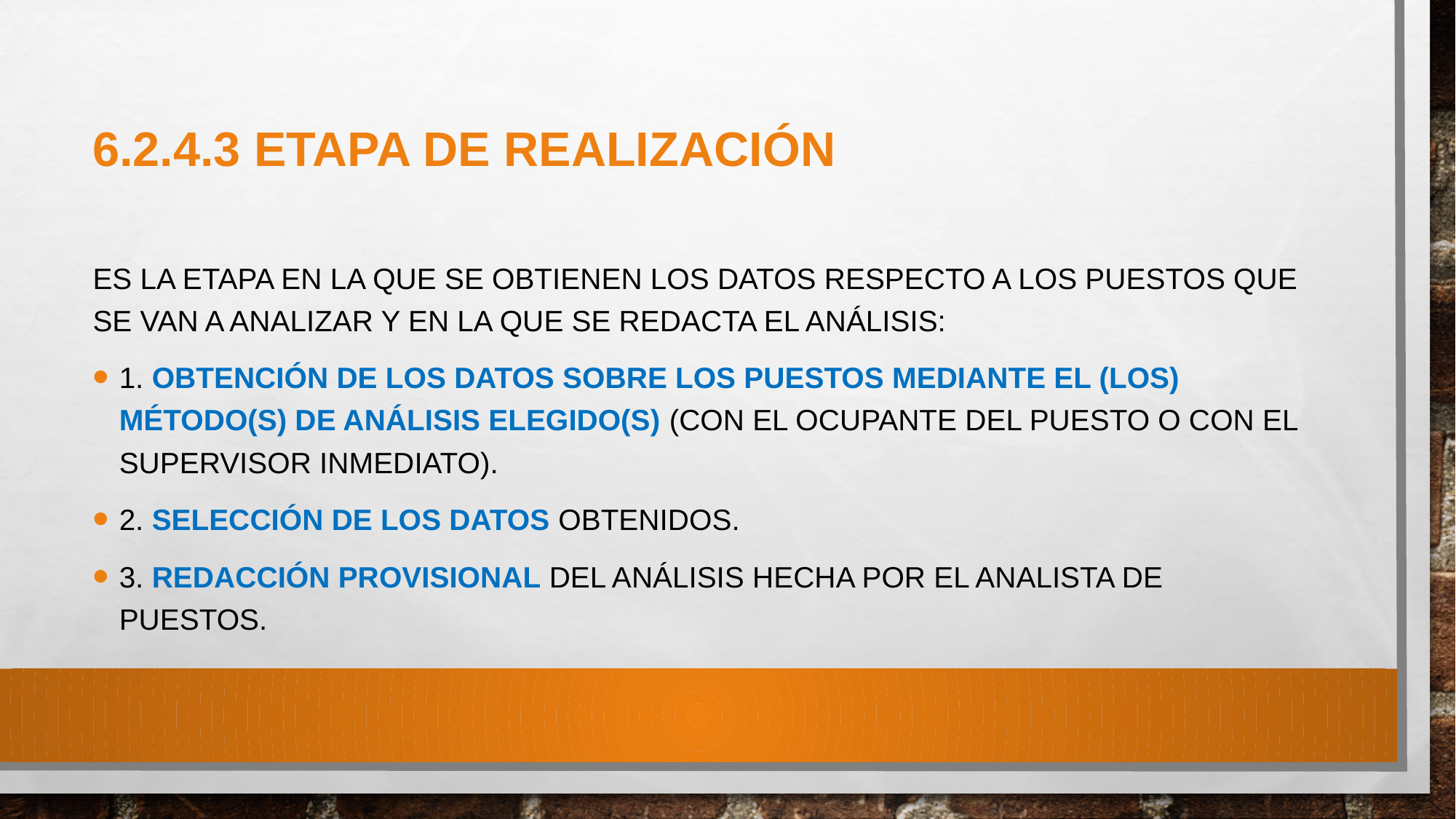

# 6.2.4.3 Etapa de realización
Es la etapa en la que se obtienen los datos respecto a los puestos que se van a analizar y en la que se redacta el análisis:
1. Obtención de los datos sobre los puestos mediante el (los) método(s) de análisis elegido(s) (con el ocupante del puesto o con el supervisor inmediato).
2. Selección de los datos obtenidos.
3. Redacción provisional del análisis hecha por el analista de puestos.